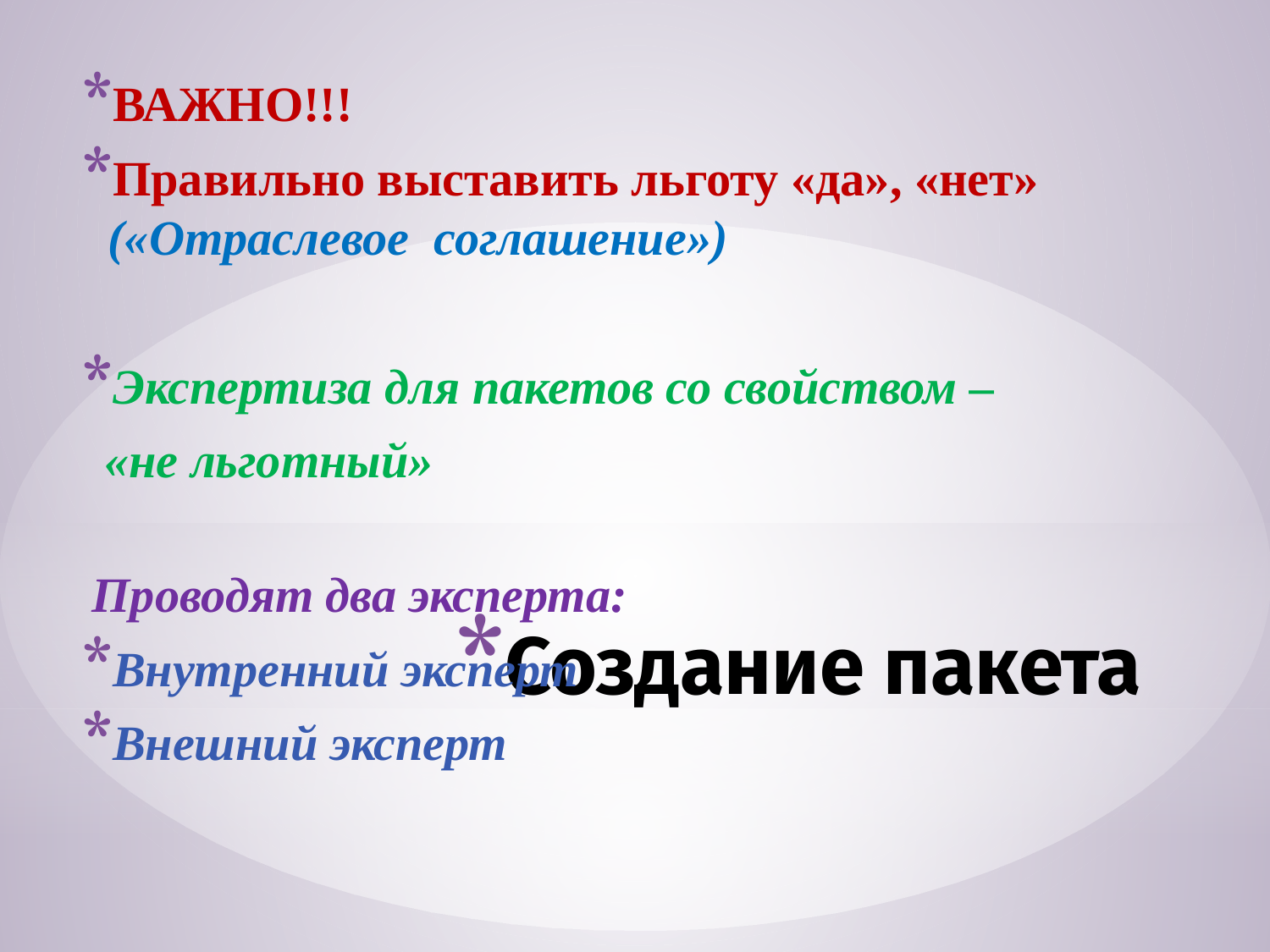

ВАЖНО!!!
Правильно выставить льготу «да», «нет» («Отраслевое  соглашение»)

Экспертиза для пакетов со свойством –
 «не льготный»

Проводят два эксперта:
Внутренний эксперт
Внешний эксперт

# Создание пакета